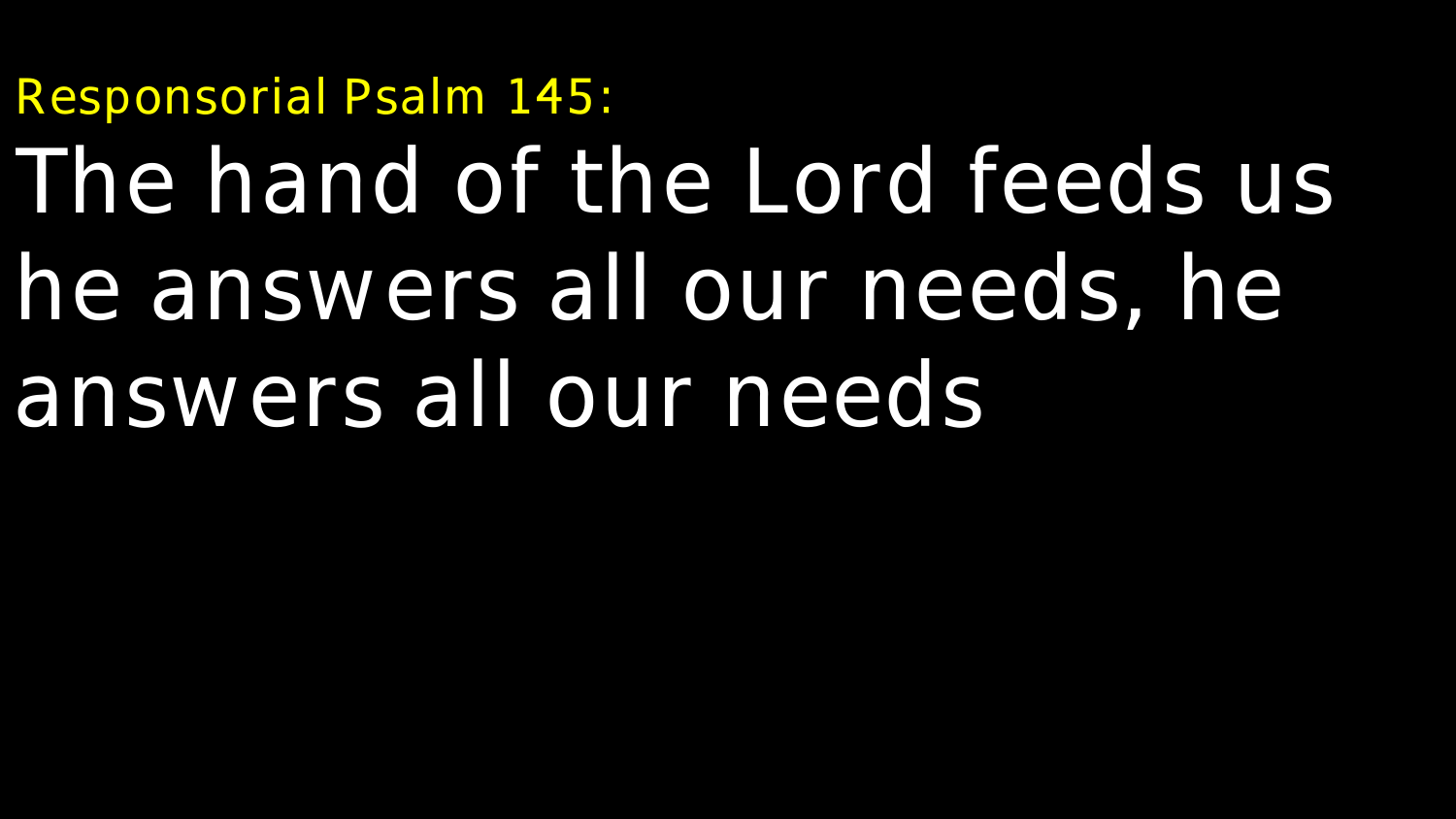

Responsorial Psalm 145:
The hand of the Lord feeds us he answers all our needs, he answers all our needs